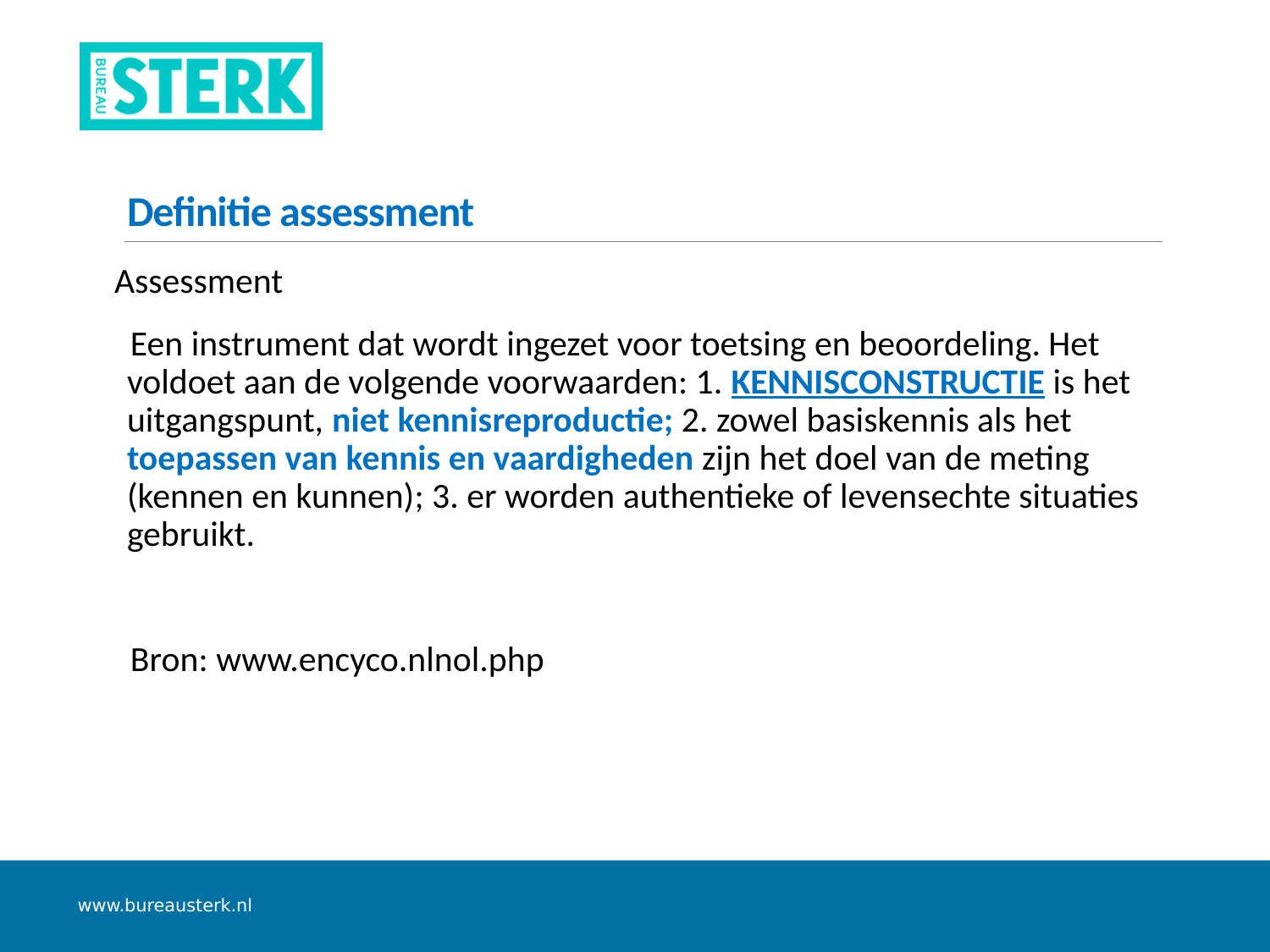

# Definitie assessment
Assessment
  Een instrument dat wordt ingezet voor toetsing en beoordeling. Het voldoet aan de volgende voorwaarden: 1. KENNISCONSTRUCTIE is het uitgangspunt, niet kennisreproductie; 2. zowel basiskennis als het toepassen van kennis en vaardigheden zijn het doel van de meting (kennen en kunnen); 3. er worden authentieke of levensechte situaties gebruikt.

  Bron: www.encyco.nlnol.php